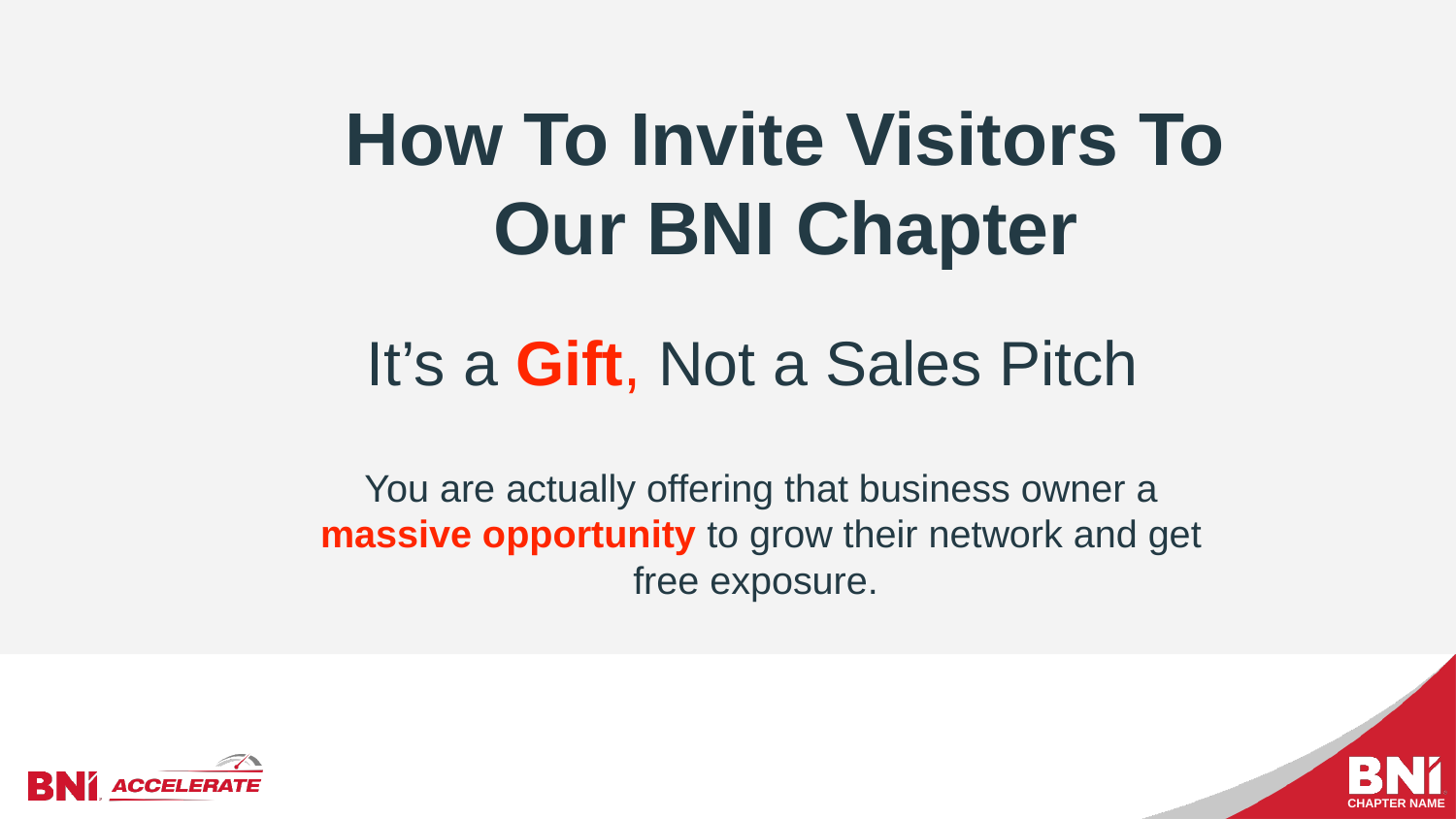

How To Invite Visitors To Our BNI Chapter
It’s a Gift, Not a Sales Pitch
You are actually offering that business owner a massive opportunity to grow their network and get free exposure.